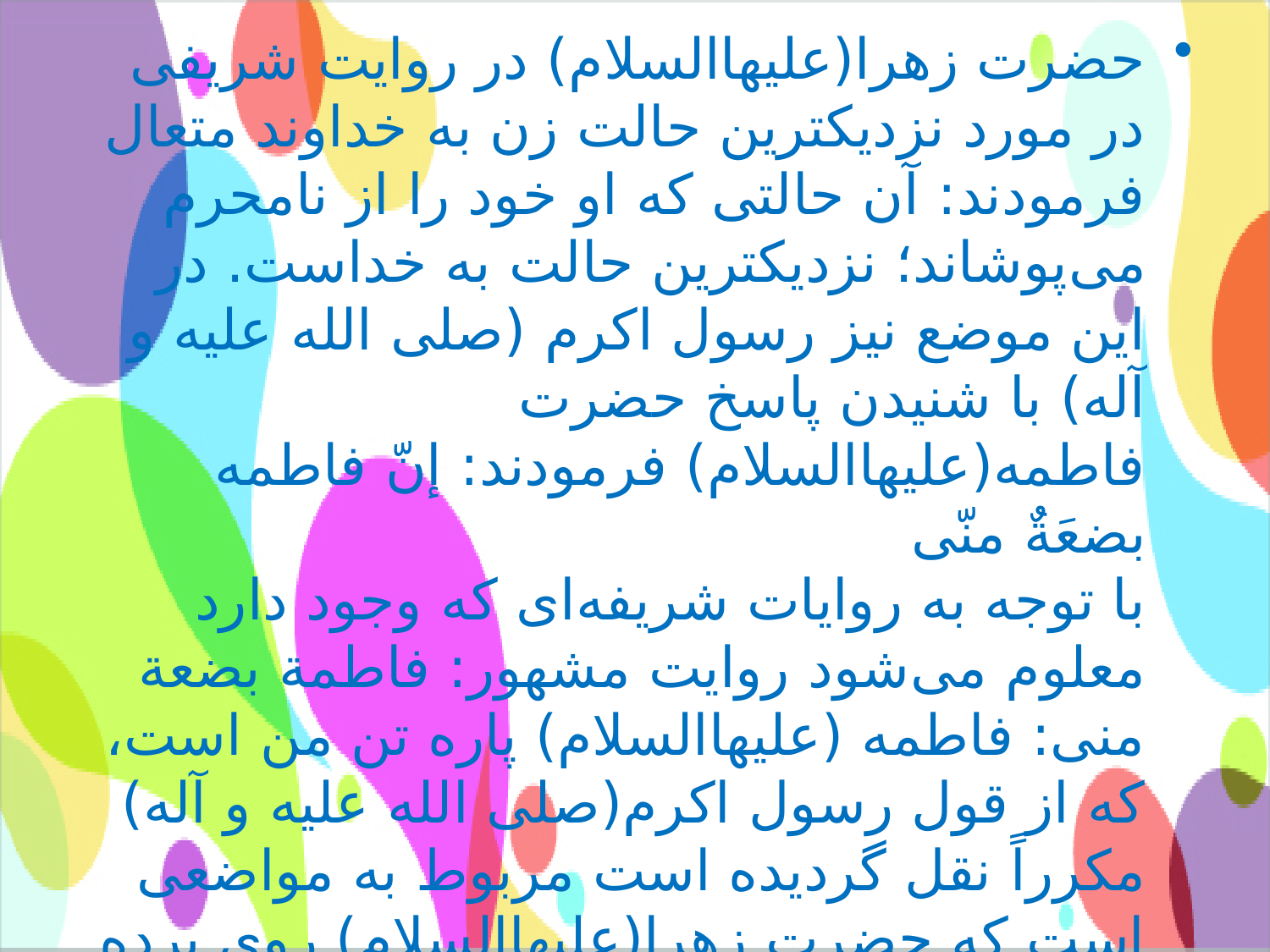

حضرت زهرا(علیهاالسلام) در روایت شریفی در مورد نزدیکترین حالت زن به خداوند متعال فرمودند: آن حالتی که او خود را از نامحرم می‌پوشاند؛ نزدیکترین حالت به خداست. در این موضع نیز رسول اکرم (صلی الله علیه و آله) با شنیدن پاسخ حضرت فاطمه(علیهاالسلام) فرمودند: إنّ فاطمه بضعَةٌٌ منّی
با توجه به روایات شریفه‌ای که وجود دارد معلوم می‌شود روایت مشهور: فاطمة بضعة منی: فاطمه (علیهاالسلام) پاره تن من است، که از قول رسول اکرم(صلی الله علیه و آله) مکرراً نقل گردیده است مربوط به مواضعی است که حضرت زهرا(علیهاالسلام) روی پرده داری و عفت و حیا تأکید می‌نموده‌اند. این نکته وقتی اهمیت به سزایی می‌یابد که توجه شود پاره‌ی تن پیامبر بودن به چه معناست. کسی پاره‌ی تن پیامبر است که همچون او می‌اندیشد و عمل می‌کند و گفتار و کرداری هماهنگ و همانند او دارد.
#